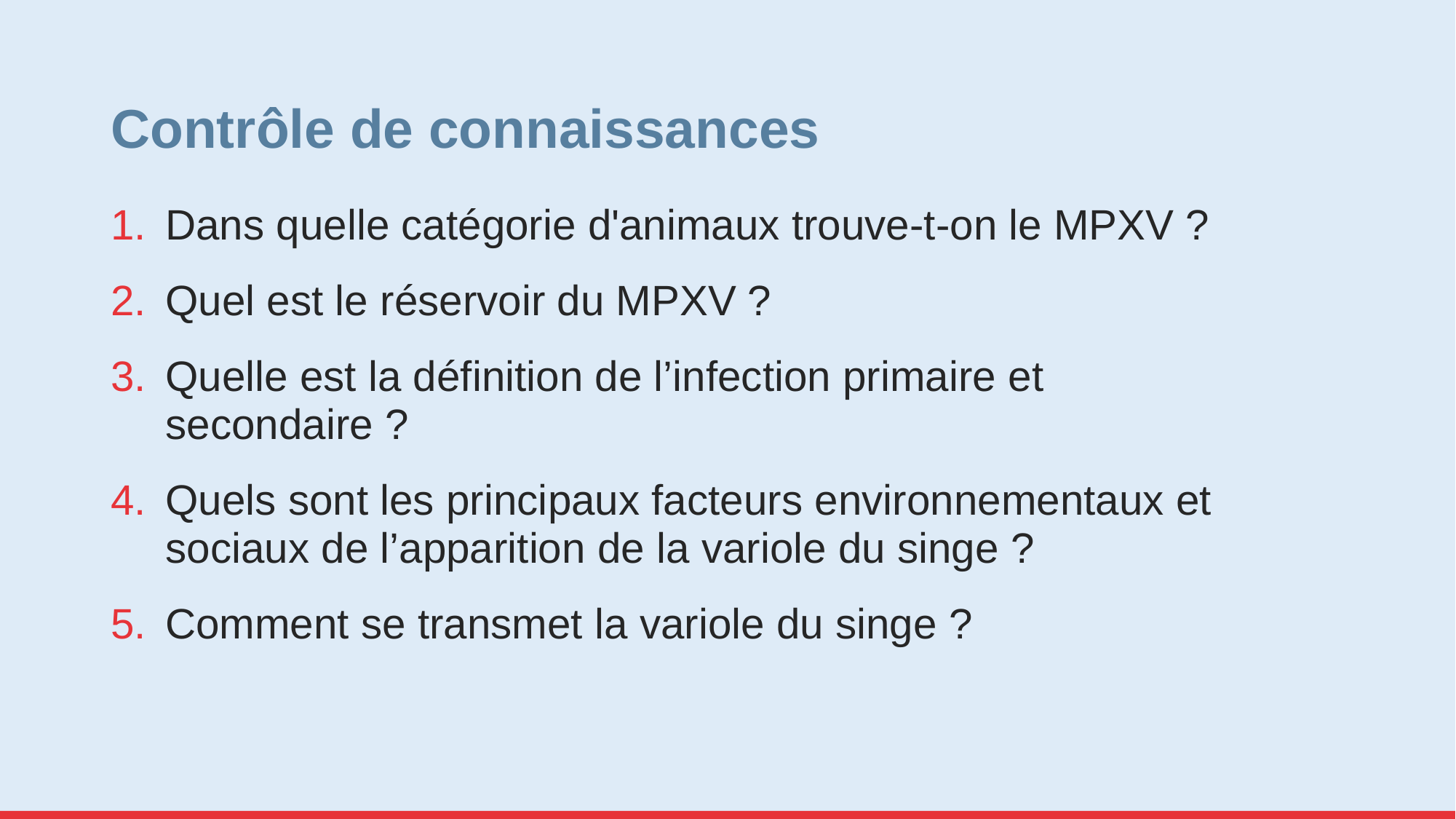

# Contrôle de connaissances
Dans quelle catégorie d'animaux trouve-t-on le MPXV ?
Quel est le réservoir du MPXV ?
Quelle est la définition de l’infection primaire et secondaire ?
Quels sont les principaux facteurs environnementaux et sociaux de l’apparition de la variole du singe ?
Comment se transmet la variole du singe ?